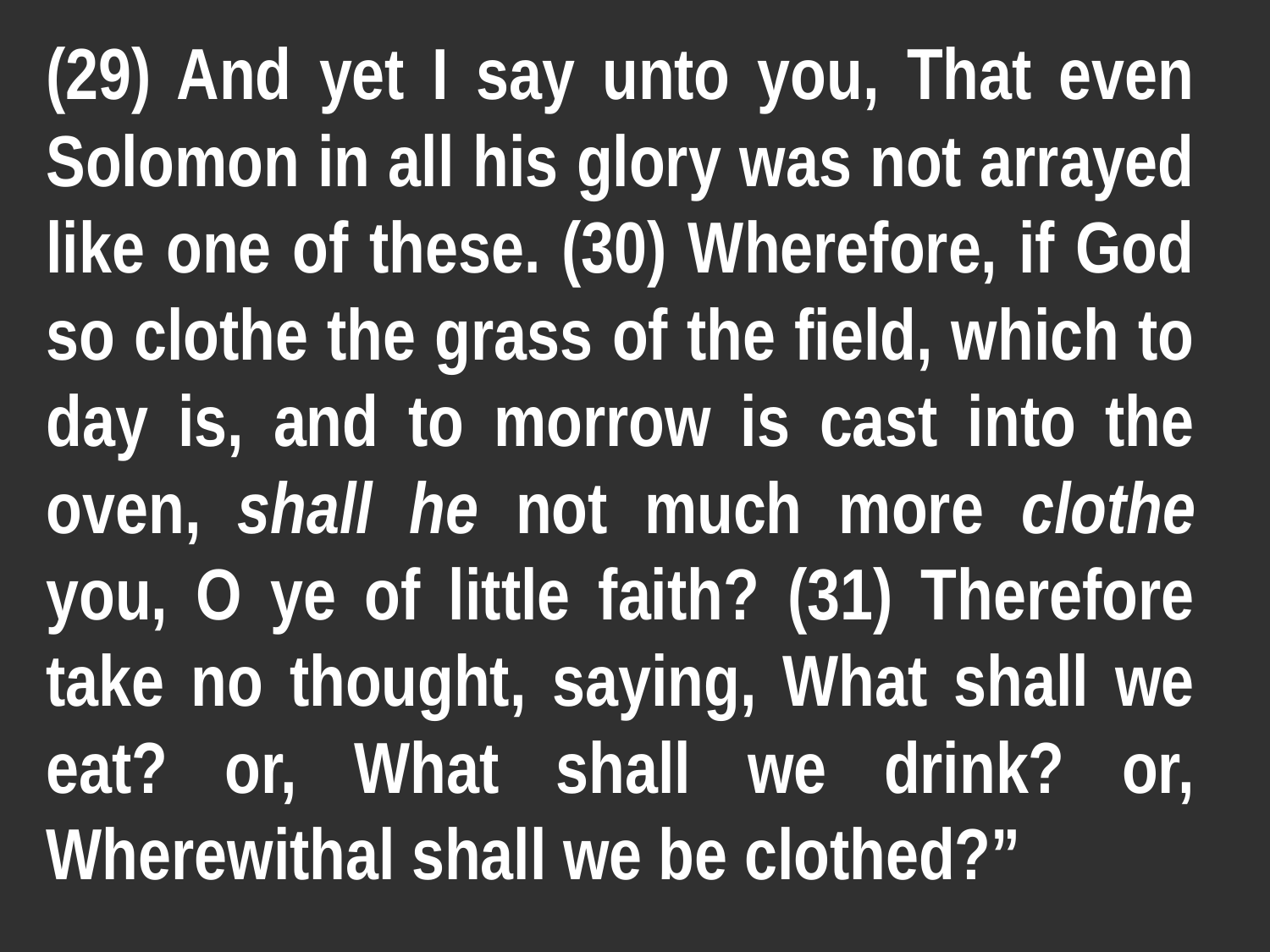

(29) And yet I say unto you, That even Solomon in all his glory was not arrayed like one of these. (30) Wherefore, if God so clothe the grass of the field, which to day is, and to morrow is cast into the oven, shall he not much more clothe you, O ye of little faith? (31) Therefore take no thought, saying, What shall we eat? or, What shall we drink? or, Wherewithal shall we be clothed?”